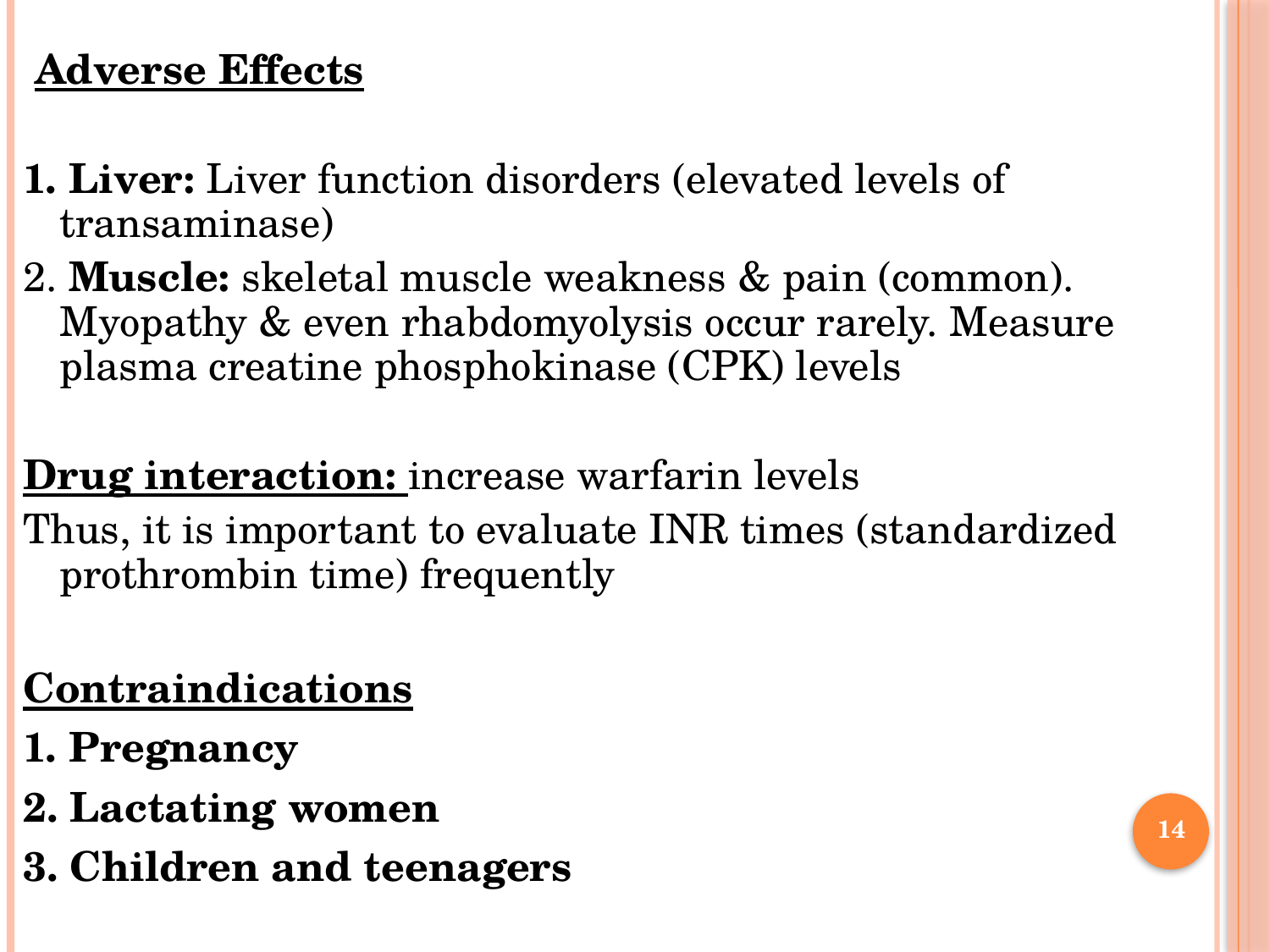

Adverse Effects

1. Liver: Liver function disorders (elevated levels of transaminase)
2. Muscle: skeletal muscle weakness & pain (common). Myopathy & even rhabdomyolysis occur rarely. Measure plasma creatine phosphokinase (CPK) levels

Drug interaction: increase warfarin levels
Thus, it is important to evaluate INR times (standardized prothrombin time) frequently

Contraindications
1. Pregnancy
2. Lactating women
3. Children and teenagers

14